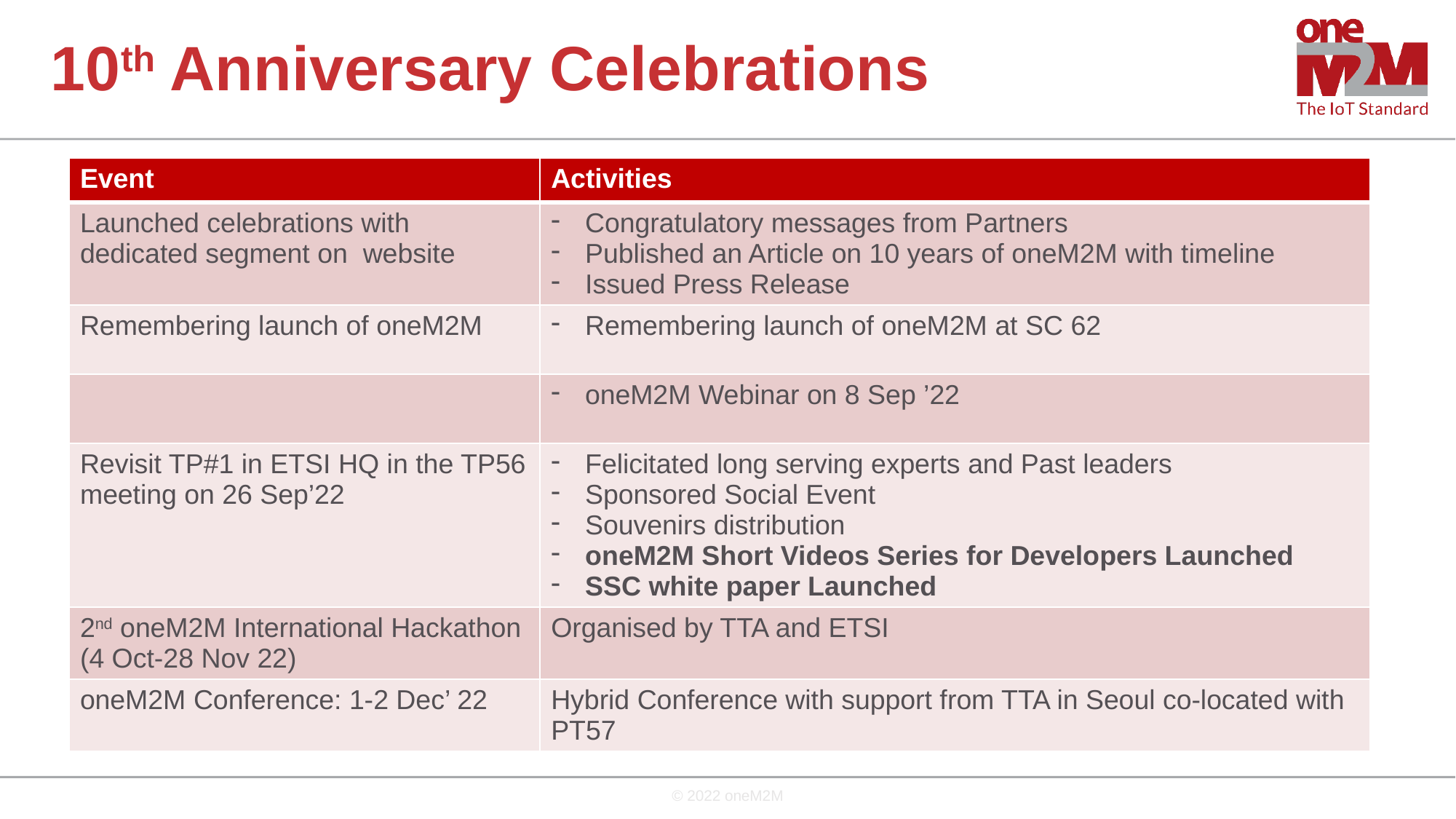

# 10th Anniversary Celebrations
| Event | Activities |
| --- | --- |
| Launched celebrations with dedicated segment on website | Congratulatory messages from Partners Published an Article on 10 years of oneM2M with timeline Issued Press Release |
| Remembering launch of oneM2M | Remembering launch of oneM2M at SC 62 |
|  | oneM2M Webinar on 8 Sep ’22 |
| Revisit TP#1 in ETSI HQ in the TP56 meeting on 26 Sep’22 | Felicitated long serving experts and Past leaders Sponsored Social Event Souvenirs distribution oneM2M Short Videos Series for Developers Launched SSC white paper Launched |
| 2nd oneM2M International Hackathon (4 Oct-28 Nov 22) | Organised by TTA and ETSI |
| oneM2M Conference: 1-2 Dec’ 22 | Hybrid Conference with support from TTA in Seoul co-located with PT57 |

© 2022 oneM2M